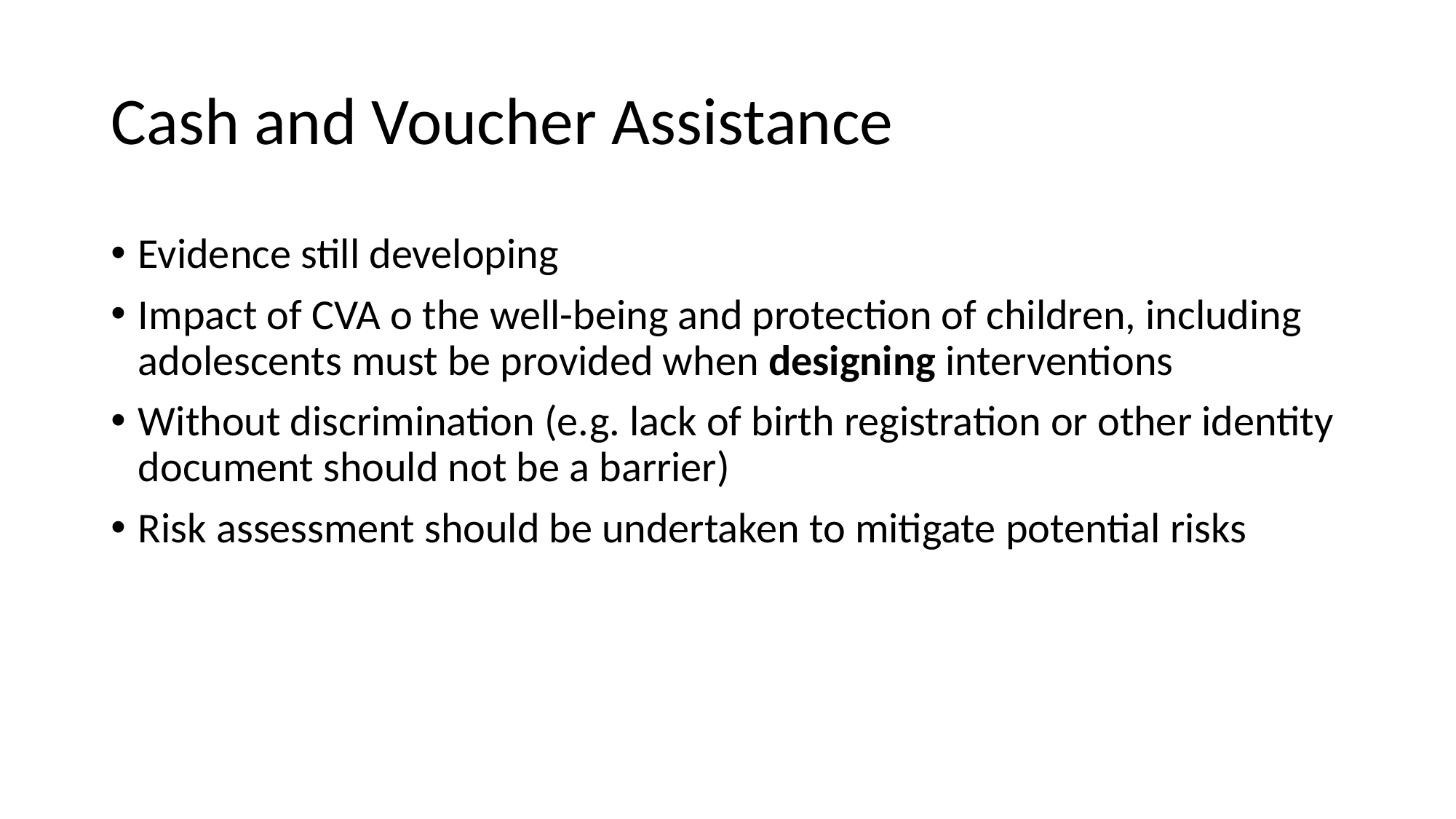

# Cash and Voucher Assistance
Evidence still developing
Impact of CVA o the well-being and protection of children, including adolescents must be provided when designing interventions
Without discrimination (e.g. lack of birth registration or other identity document should not be a barrier)
Risk assessment should be undertaken to mitigate potential risks